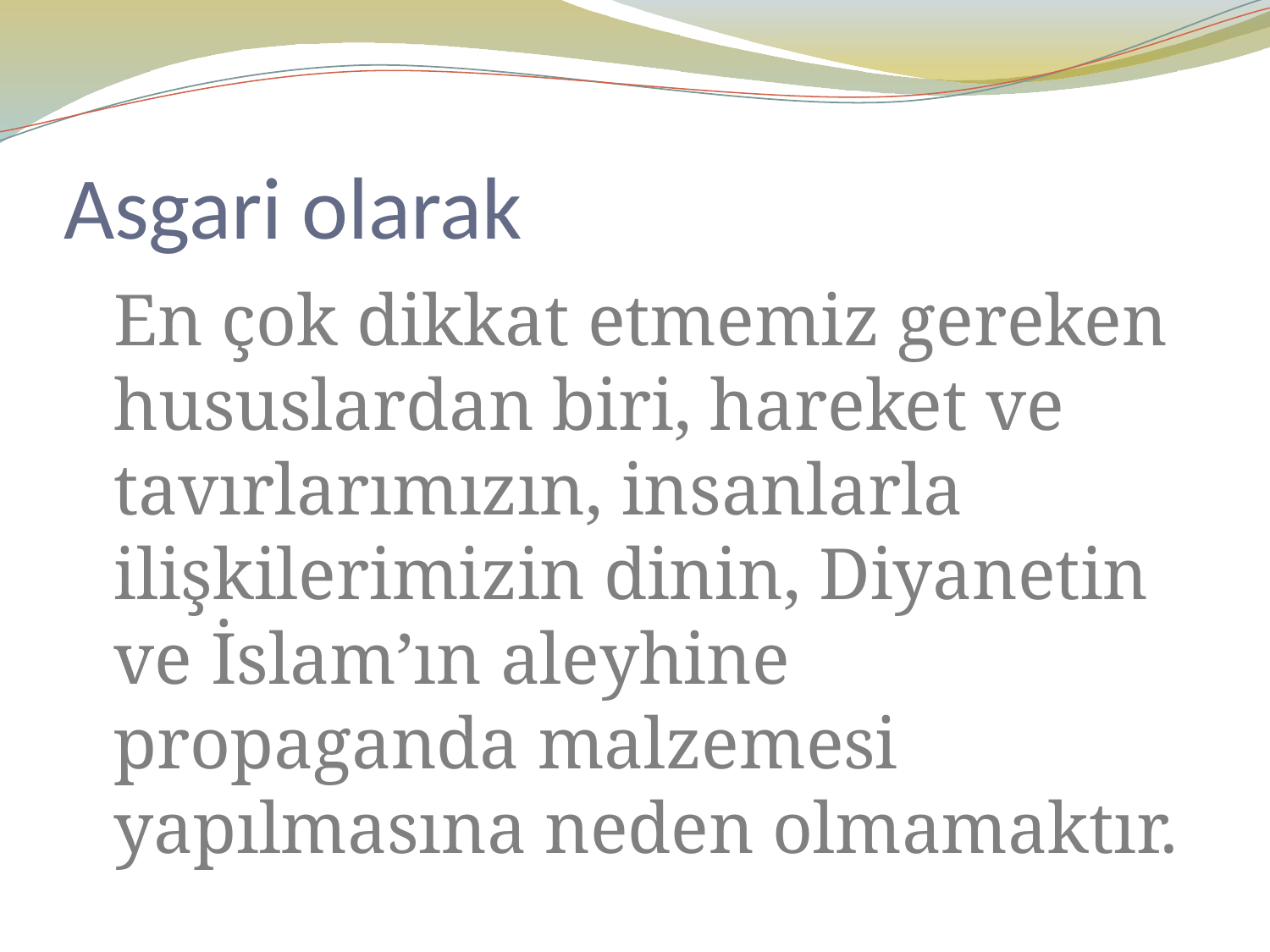

# Asgari olarak
	En çok dikkat etmemiz gereken hususlardan biri, hareket ve tavırlarımızın, insanlarla ilişkilerimizin dinin, Diyanetin ve İslam’ın aleyhine propaganda malzemesi yapılmasına neden olmamaktır.